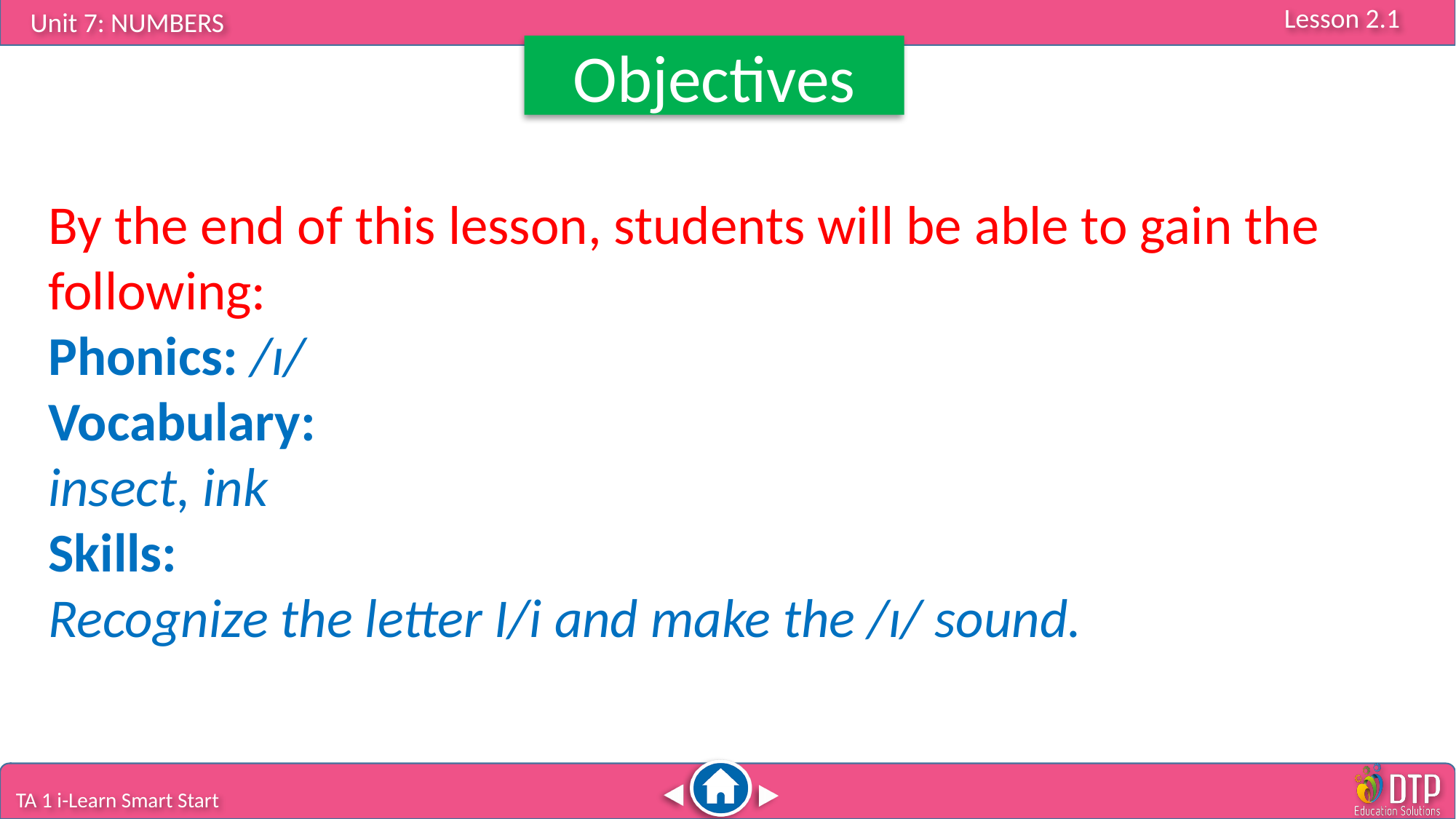

Objectives
By the end of this lesson, students will be able to gain the following:
Phonics: /ɪ/
Vocabulary:
insect, ink
Skills:
Recognize the letter I/i and make the /ɪ/ sound.